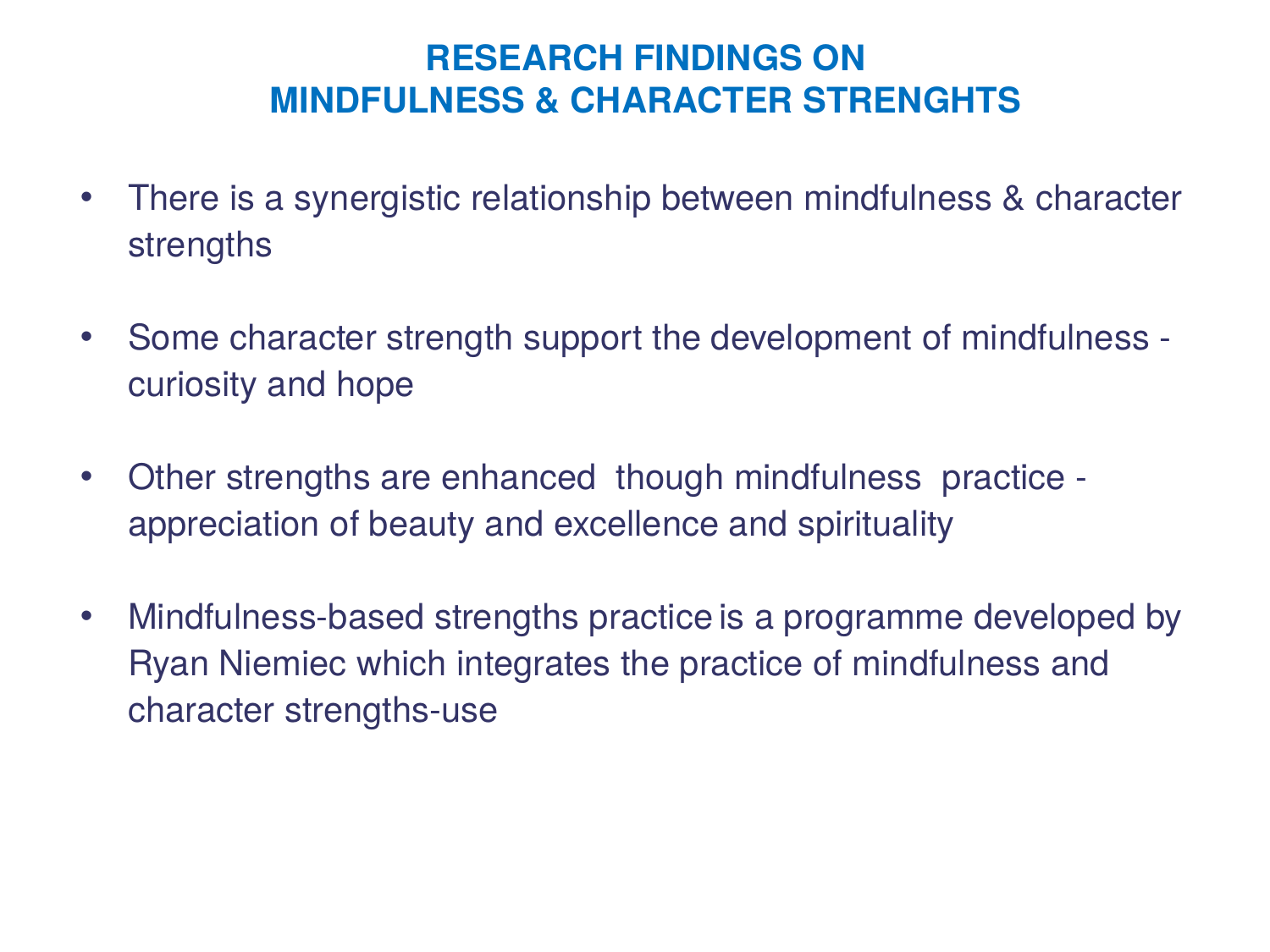

# RESEARCH FINDINGS ON MINDFULNESS & CHARACTER STRENGHTS

There is a synergistic relationship between mindfulness & character strengths

Some character strength support the development of mindfulness - curiosity and hope

Other strengths are enhanced  though mindfulness  practice - appreciation of beauty and excellence and spirituality

Mindfulness-based strengths practice is a programme developed by Ryan Niemiec which integrates the practice of mindfulness and character strengths-use